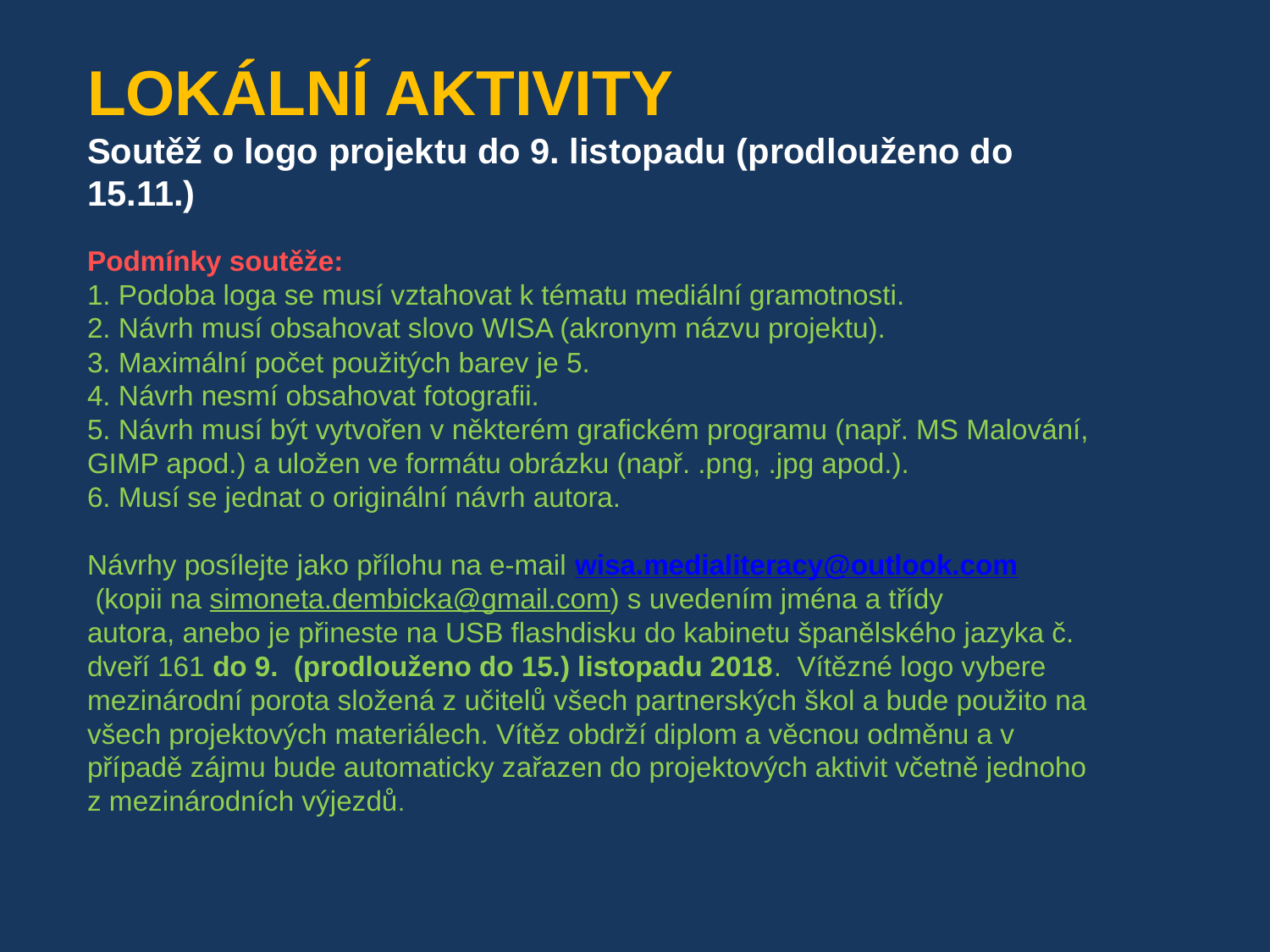

LOKÁLNÍ AKTIVITY
Soutěž o logo projektu do 9. listopadu (prodlouženo do 15.11.)

Podmínky soutěže:
1. Podoba loga se musí vztahovat k tématu mediální gramotnosti.
2. Návrh musí obsahovat slovo WISA (akronym názvu projektu).
3. Maximální počet použitých barev je 5.
4. Návrh nesmí obsahovat fotografii.
5. Návrh musí být vytvořen v některém grafickém programu (např. MS Malování, GIMP apod.) a uložen ve formátu obrázku (např. .png, .jpg apod.).
6. Musí se jednat o originální návrh autora.

Návrhy posílejte jako přílohu na e-mail wisa.medialiteracy@outlook.com (kopii na simoneta.dembicka@gmail.com) s uvedením jména a třídy autora, anebo je přineste na USB flashdisku do kabinetu španělského jazyka č. dveří 161 do 9.  (prodlouženo do 15.) listopadu 2018.  Vítězné logo vybere mezinárodní porota složená z učitelů všech partnerských škol a bude použito na všech projektových materiálech. Vítěz obdrží diplom a věcnou odměnu a v případě zájmu bude automaticky zařazen do projektových aktivit včetně jednoho z mezinárodních výjezdů.